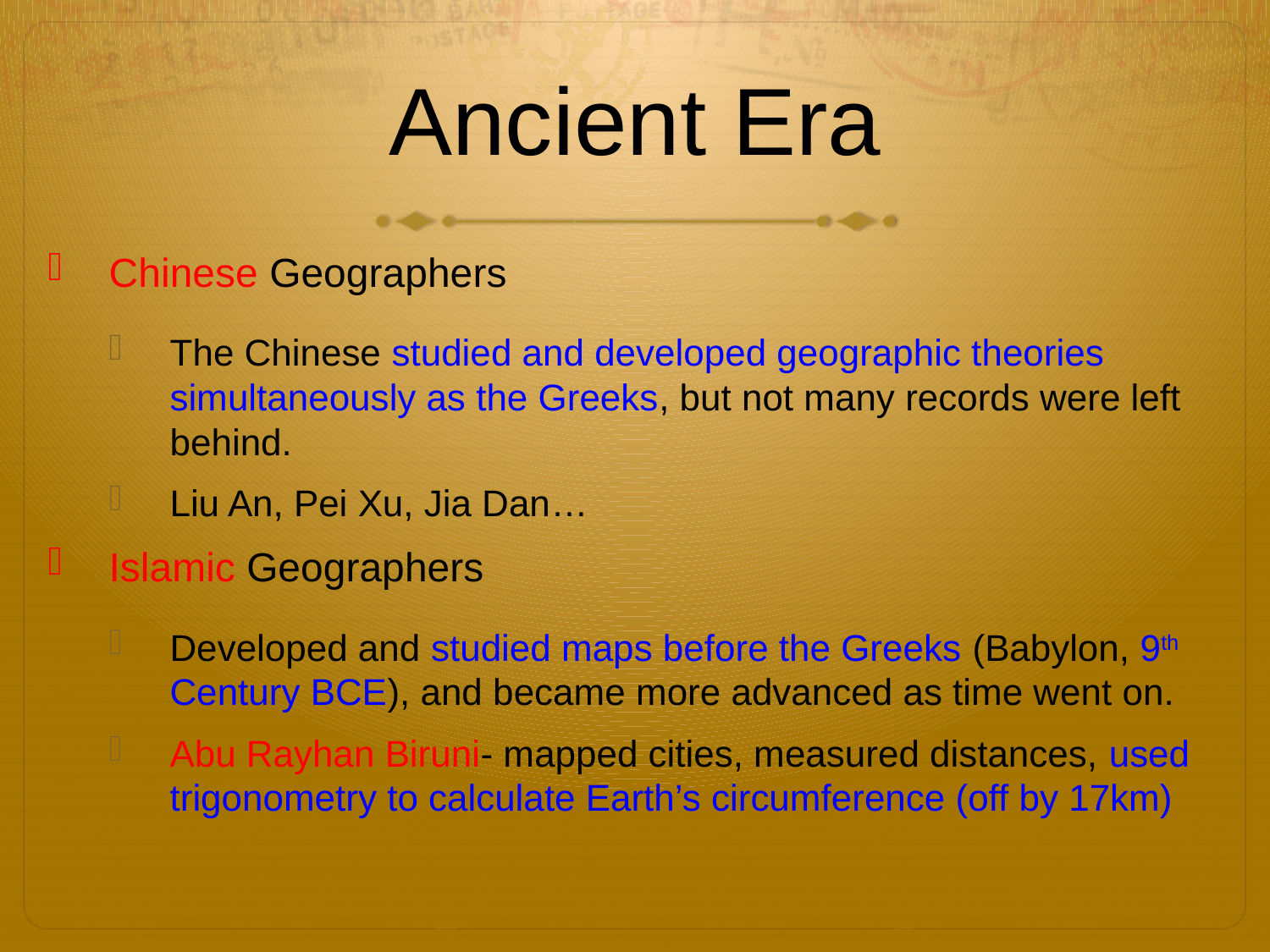

# Ancient Era
Chinese Geographers
The Chinese studied and developed geographic theories simultaneously as the Greeks, but not many records were left behind.
Liu An, Pei Xu, Jia Dan…
Islamic Geographers
Developed and studied maps before the Greeks (Babylon, 9th Century BCE), and became more advanced as time went on.
Abu Rayhan Biruni- mapped cities, measured distances, used trigonometry to calculate Earth’s circumference (off by 17km)